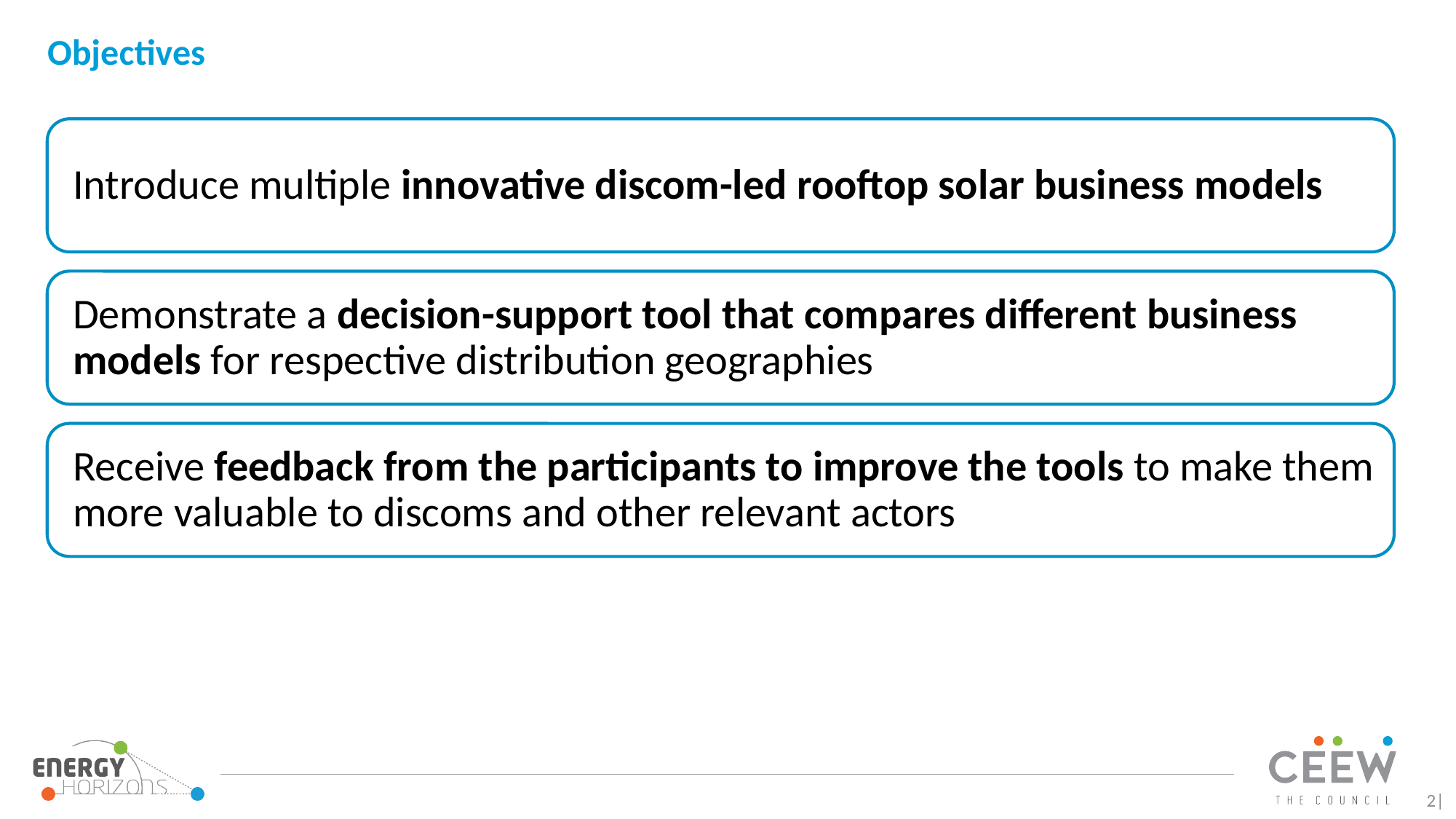

# Objectives
Introduce multiple innovative discom-led rooftop solar business models
Demonstrate a decision-support tool that compares different business models for respective distribution geographies
Receive feedback from the participants to improve the tools to make them more valuable to discoms and other relevant actors
2|